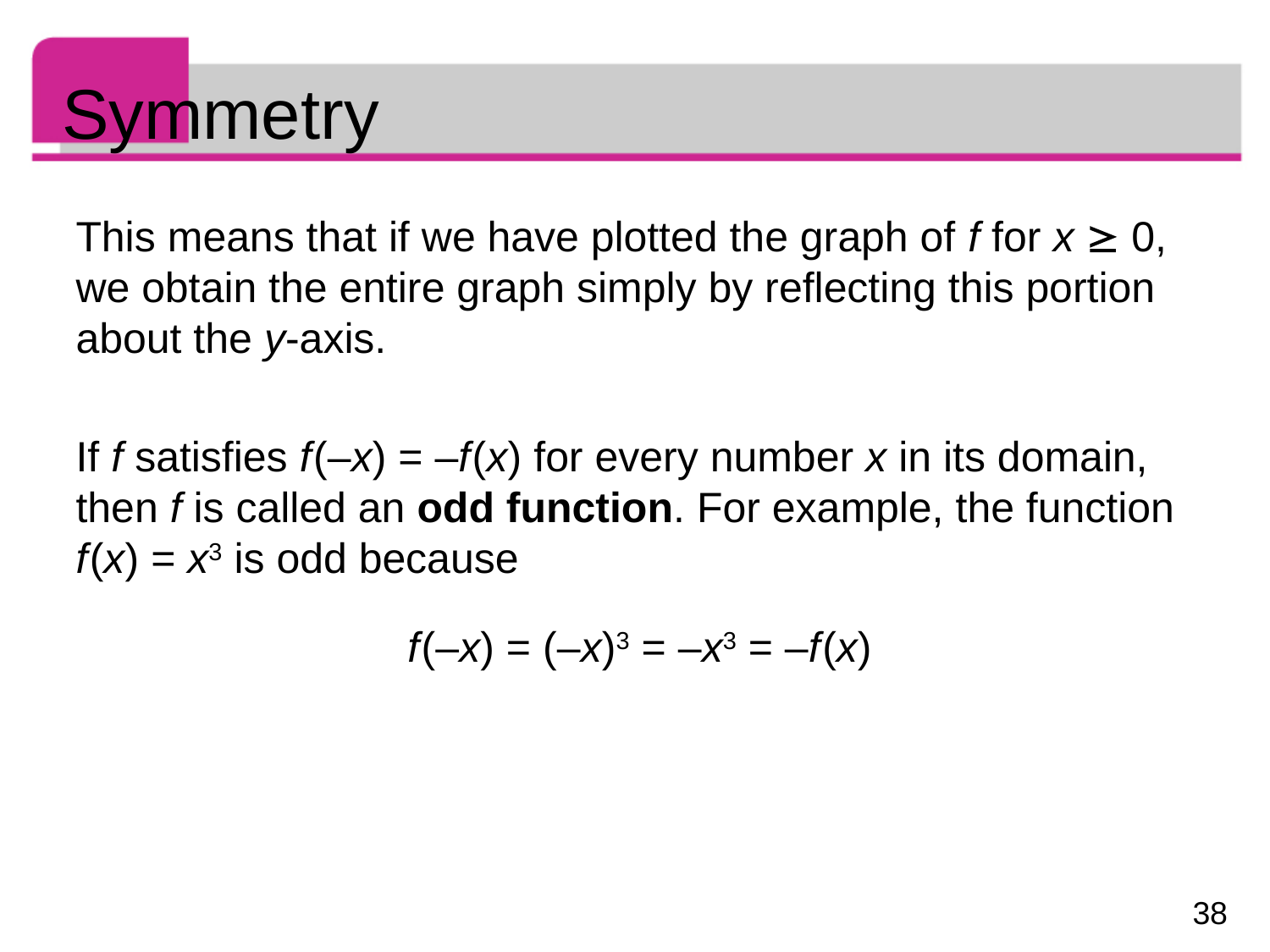

# Symmetry
This means that if we have plotted the graph of f for x ≥ 0,
we obtain the entire graph simply by reflecting this portion about the y-axis.

If f satisfies f (–x) = –f (x) for every number x in its domain, then f is called an odd function. For example, the function
f (x) = x3 is odd because

                            f (–x) = (–x)3 = –x3 = –f (x)